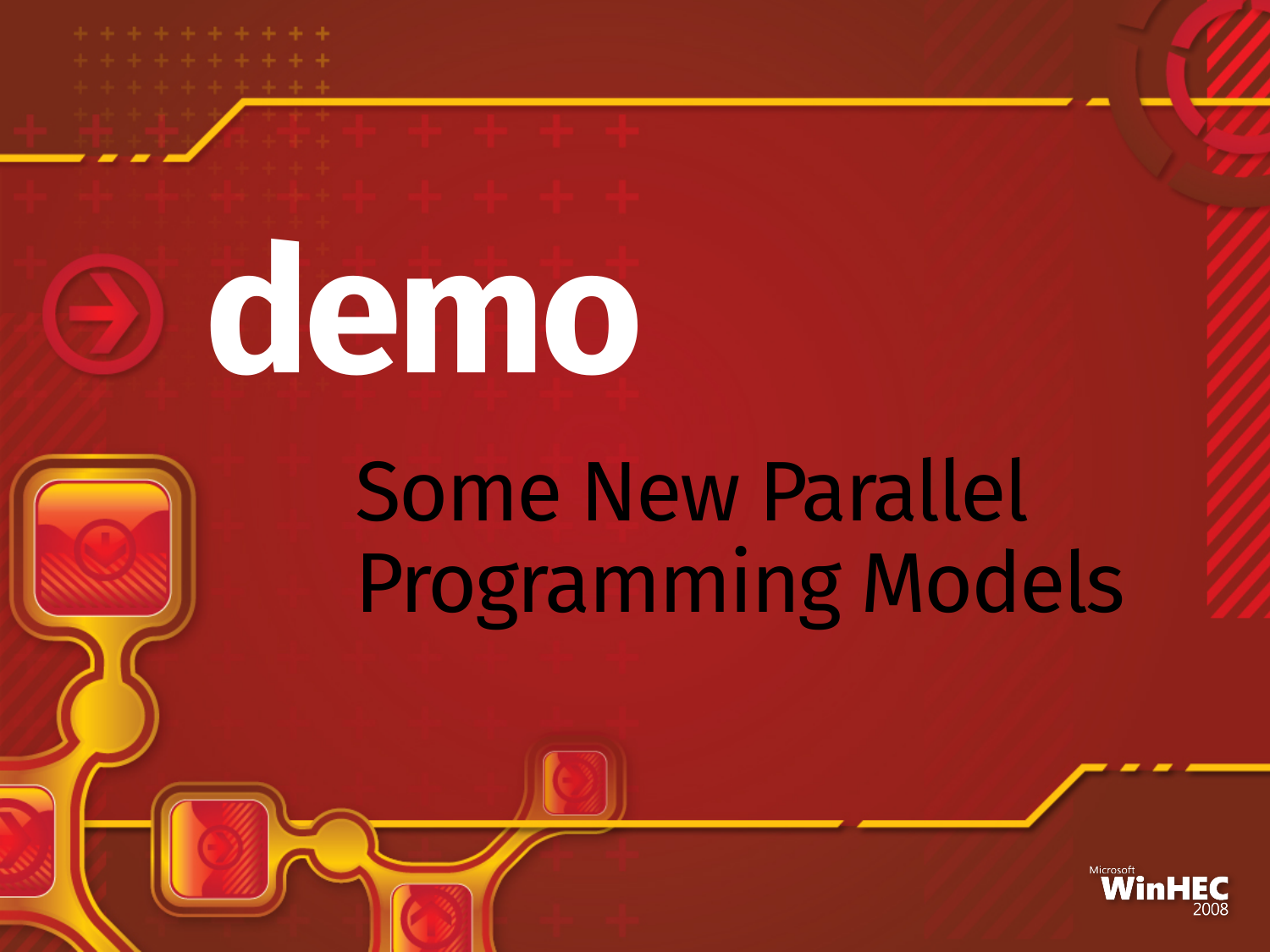

demo
# Some New Parallel Programming Models